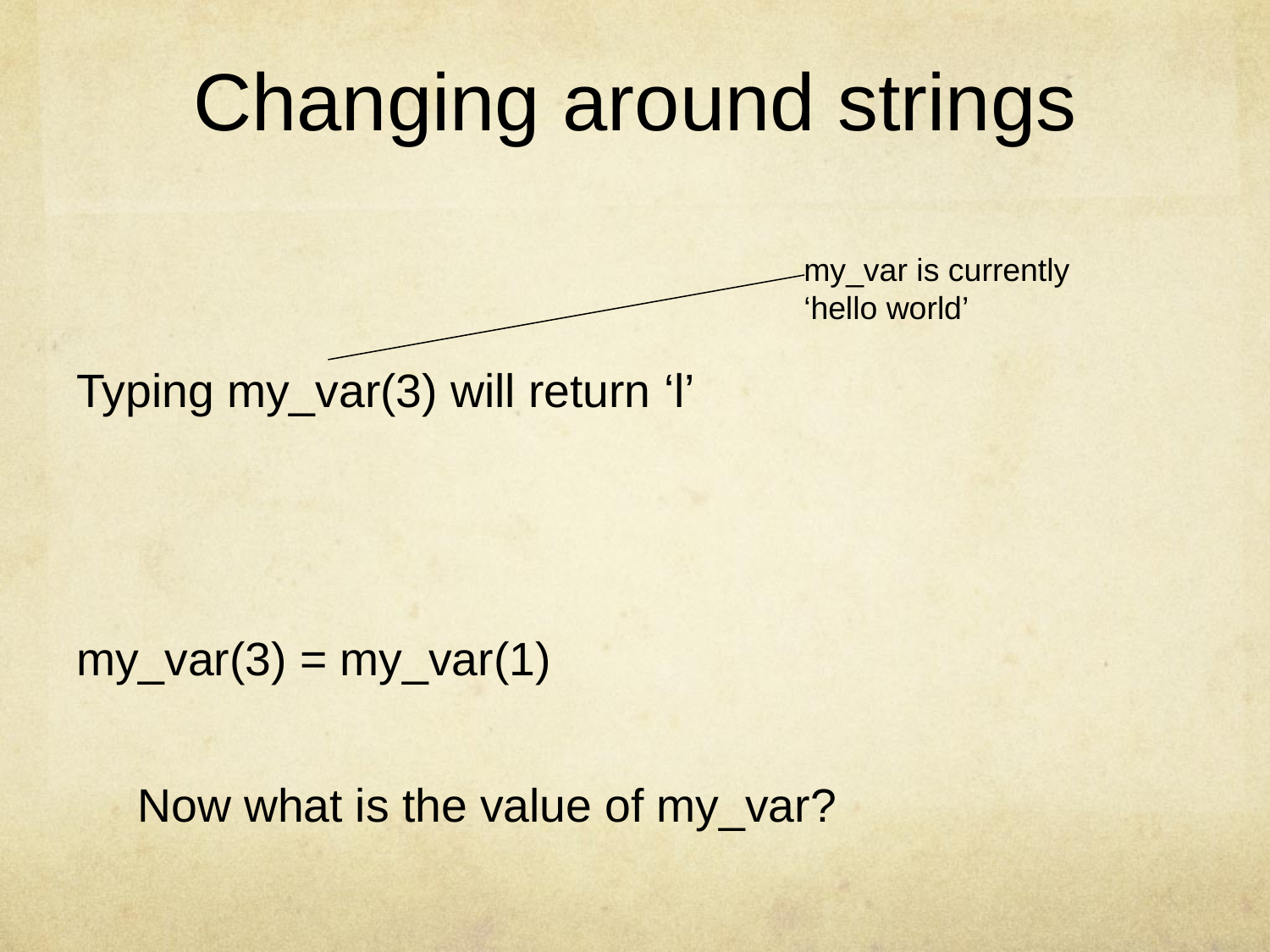

# Changing around strings
my_var is currently
‘hello world’

Typing my_var(3) will return ‘l’

my_var(3) = my_var(1)
Now what is the value of my_var?